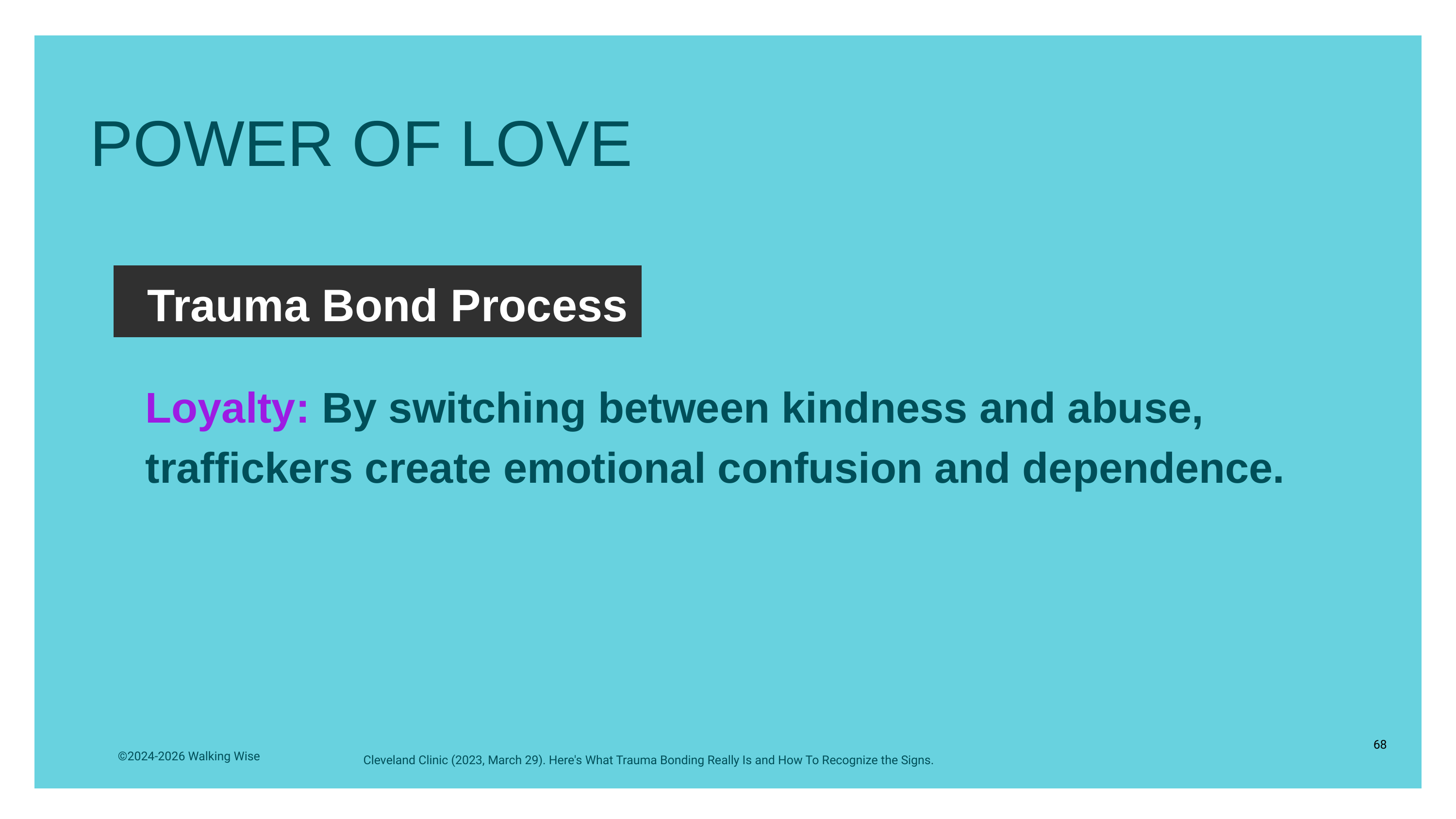

POWER OF LOVE

 Trauma Bond Process
Loyalty: By switching between kindness and abuse, traffickers create emotional confusion and dependence.
68
©2024-2026 Walking Wise
Cleveland Clinic (2023, March 29). Here's What Trauma Bonding Really Is and How To Recognize the Signs.